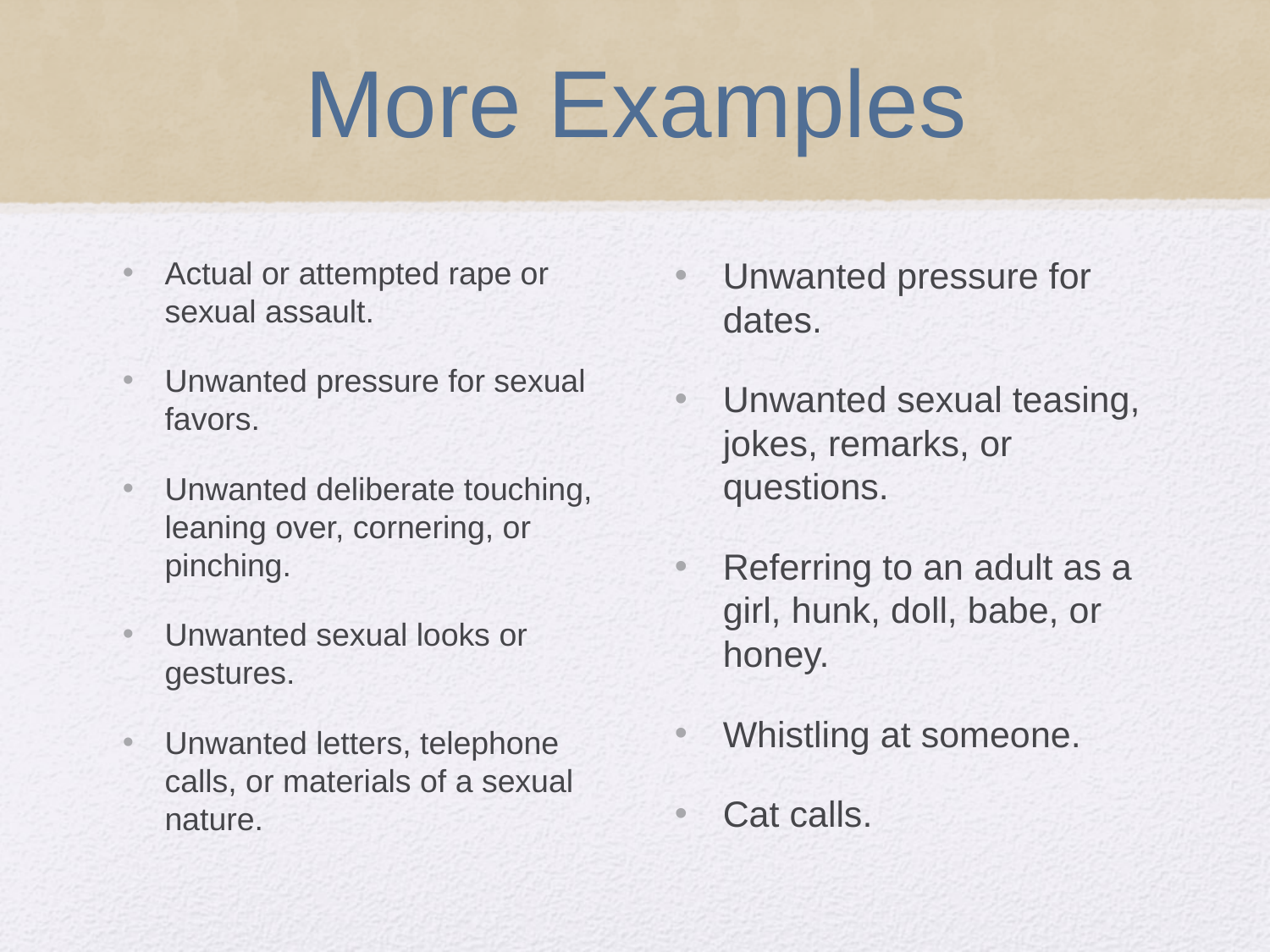

# More Examples
Actual or attempted rape or sexual assault.
Unwanted pressure for sexual favors.
Unwanted deliberate touching, leaning over, cornering, or pinching.
Unwanted sexual looks or gestures.
Unwanted letters, telephone calls, or materials of a sexual nature.
Unwanted pressure for dates.
Unwanted sexual teasing, jokes, remarks, or questions.
Referring to an adult as a girl, hunk, doll, babe, or honey.
Whistling at someone.
Cat calls.